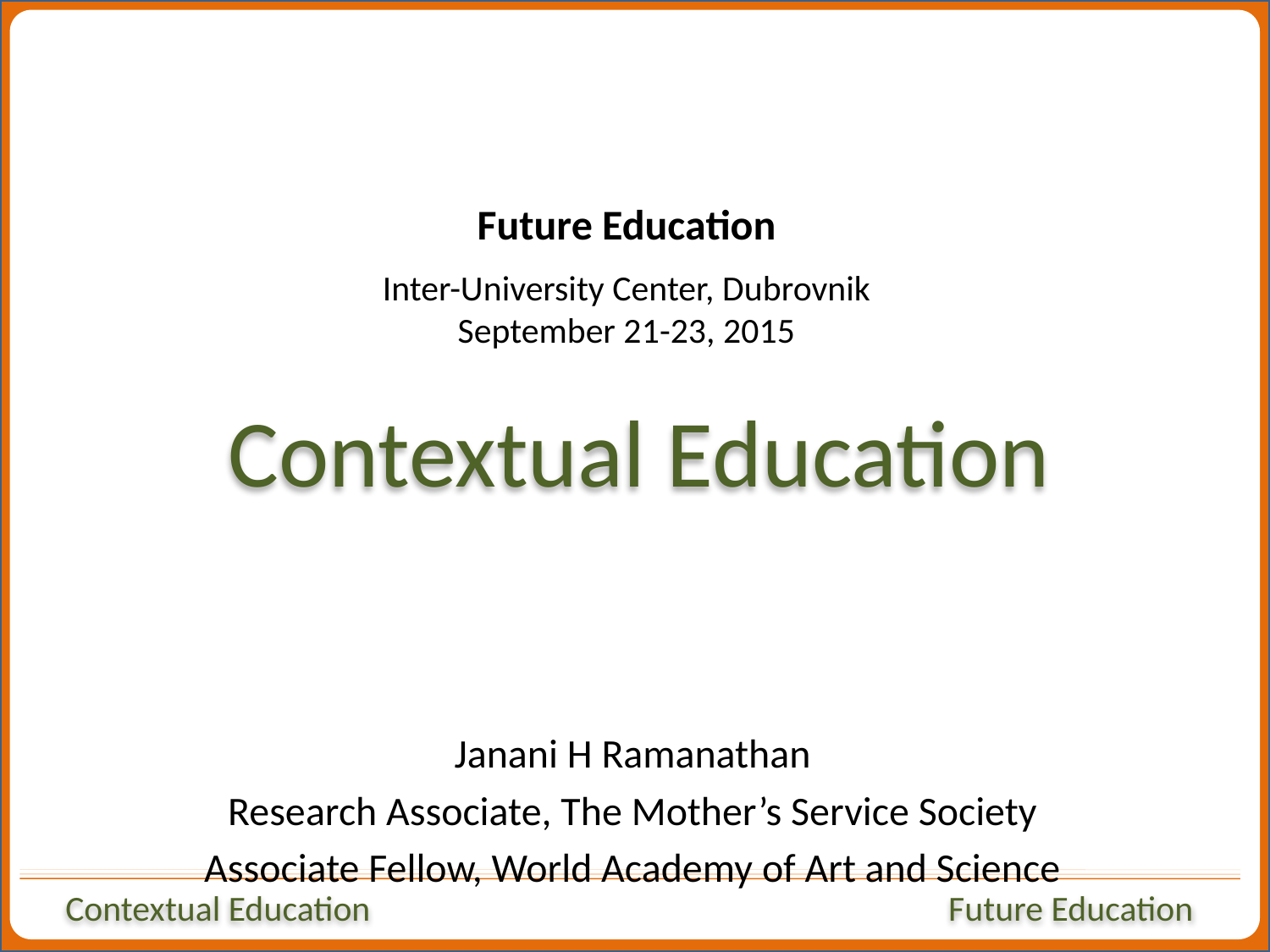

Future Education

Inter-University Center, Dubrovnik
September 21-23, 2015

# Contextual Education

Janani H Ramanathan
Research Associate, The Mother’s Service Society
Associate Fellow, World Academy of Art and Science